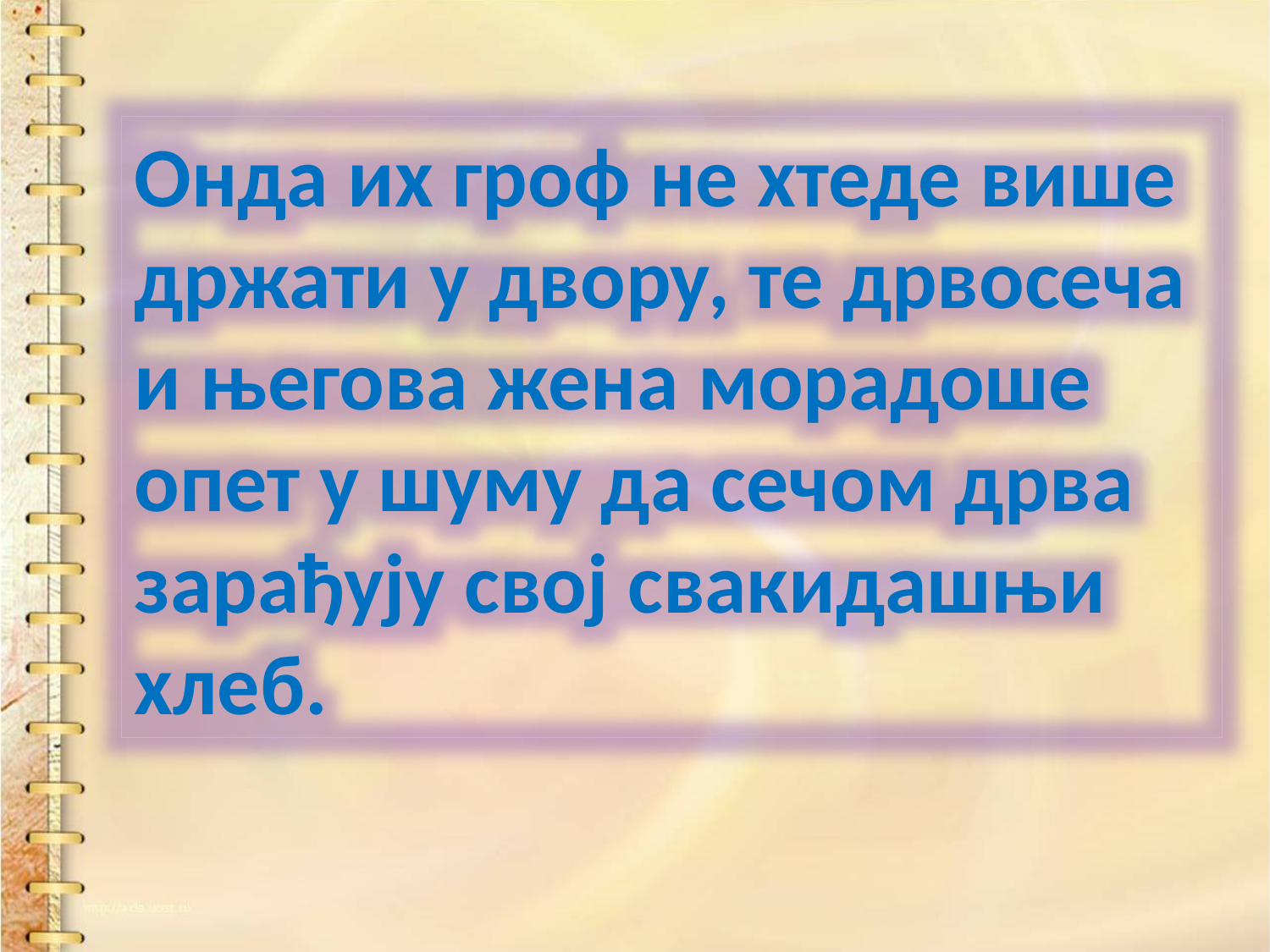

Онда их гроф не хтеде више држати у двору, те дрвосеча и његова жена морадоше опет у шуму да сечом дрва зарађују свој свакидашњи хлеб.